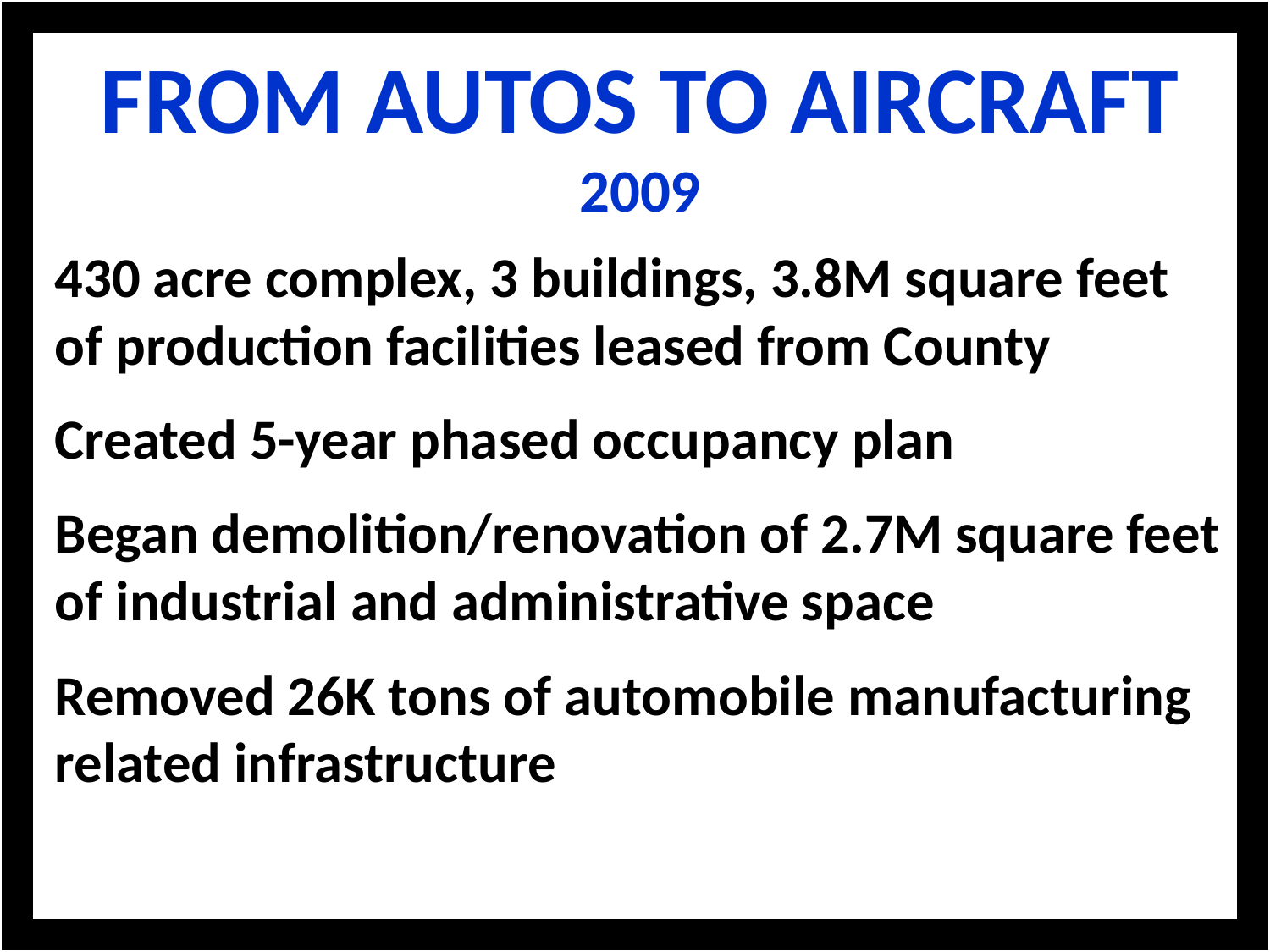

FROM AUTOS TO AIRCRAFT
2009

430 acre complex, 3 buildings, 3.8M square feet of production facilities leased from County
Created 5-year phased occupancy plan
Began demolition/renovation of 2.7M square feet of industrial and administrative space
Removed 26K tons of automobile manufacturing related infrastructure
Key to Building 9001, 2008